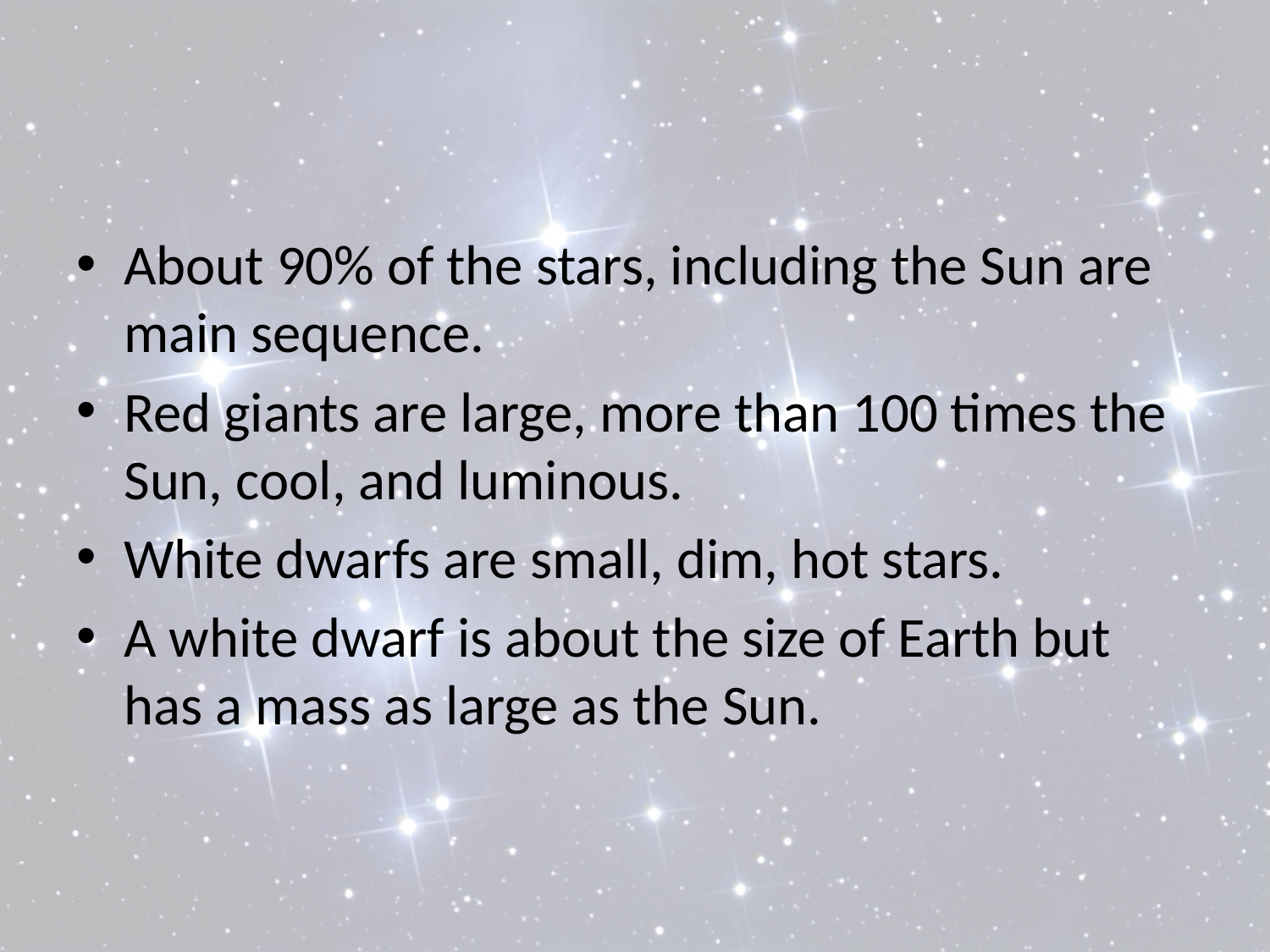

#
About 90% of the stars, including the Sun are main sequence.
Red giants are large, more than 100 times the Sun, cool, and luminous.
White dwarfs are small, dim, hot stars.
A white dwarf is about the size of Earth but has a mass as large as the Sun.